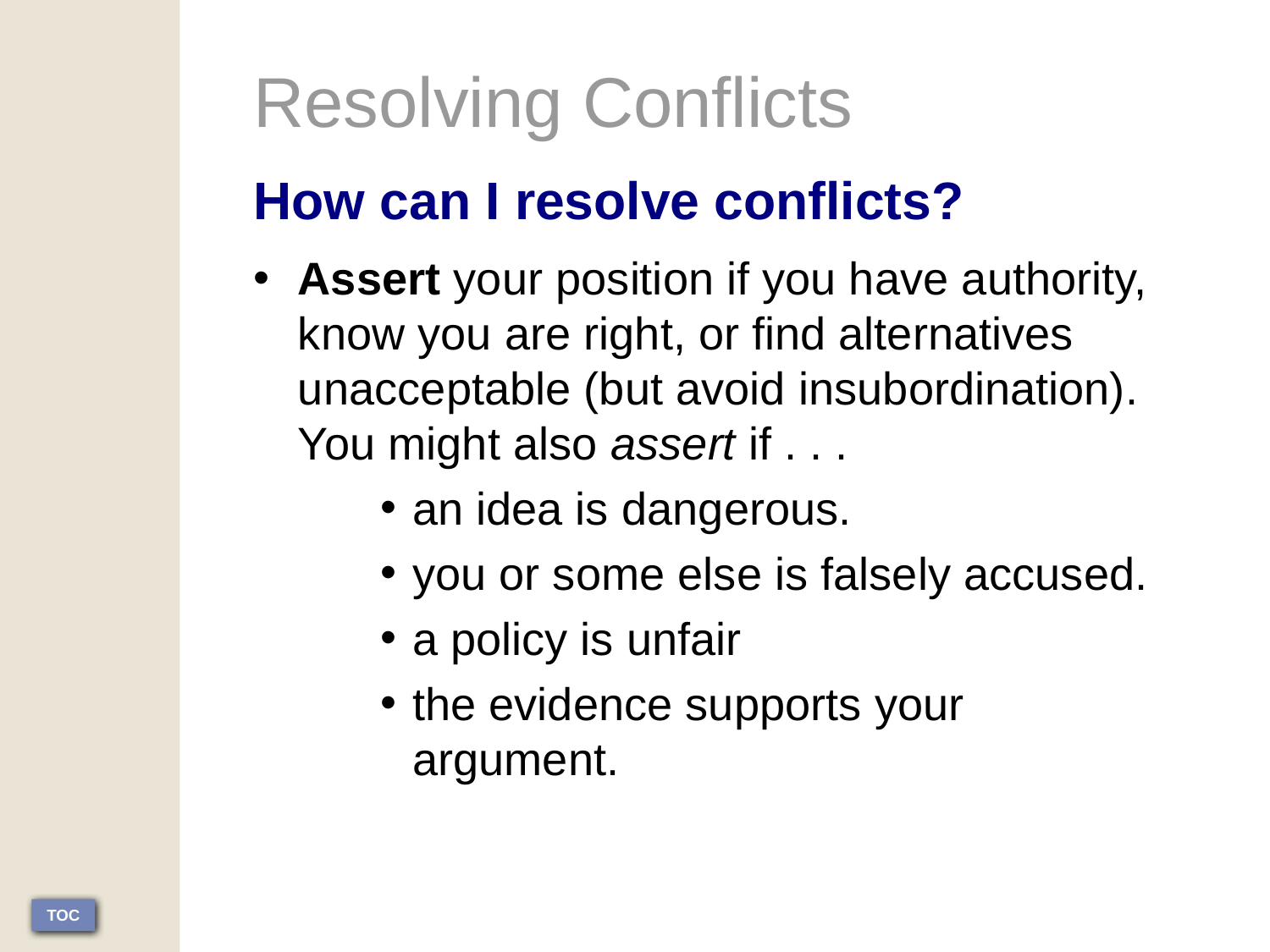

Resolving Conflicts
How can I resolve conflicts?
Assert your position if you have authority, know you are right, or find alternatives unacceptable (but avoid insubordination). You might also assert if . . .
an idea is dangerous.
you or some else is falsely accused.
a policy is unfair
the evidence supports your argument.